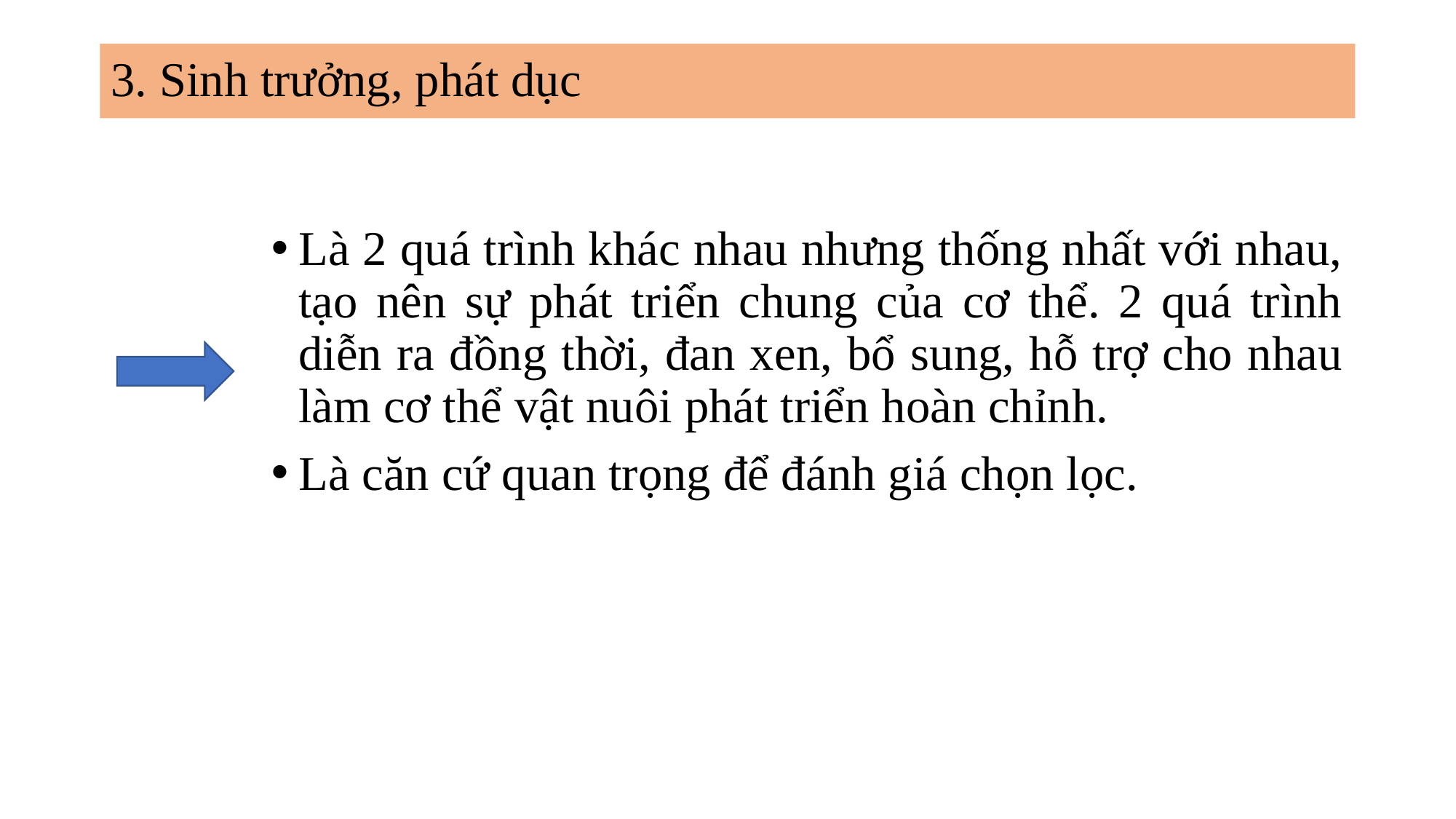

# 3. Sinh trưởng, phát dục
Là 2 quá trình khác nhau nhưng thống nhất với nhau, tạo nên sự phát triển chung của cơ thể. 2 quá trình diễn ra đồng thời, đan xen, bổ sung, hỗ trợ cho nhau làm cơ thể vật nuôi phát triển hoàn chỉnh.
Là căn cứ quan trọng để đánh giá chọn lọc.